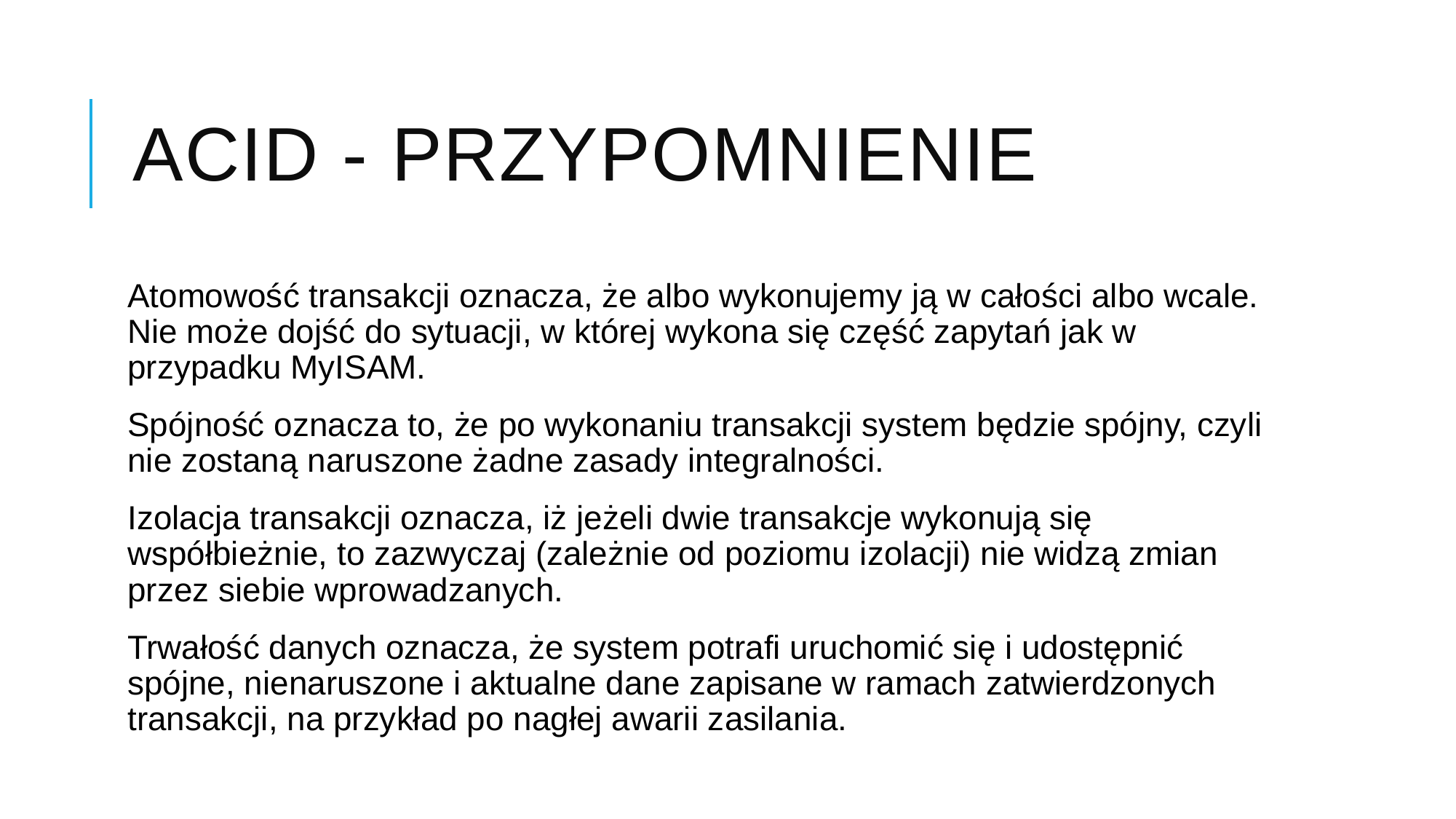

# ACID - przypomnienie
Atomowość transakcji oznacza, że albo wykonujemy ją w całości albo wcale. Nie może dojść do sytuacji, w której wykona się część zapytań jak w przypadku MyISAM.
Spójność oznacza to, że po wykonaniu transakcji system będzie spójny, czyli nie zostaną naruszone żadne zasady integralności.
Izolacja transakcji oznacza, iż jeżeli dwie transakcje wykonują się współbieżnie, to zazwyczaj (zależnie od poziomu izolacji) nie widzą zmian przez siebie wprowadzanych.
Trwałość danych oznacza, że system potrafi uruchomić się i udostępnić spójne, nienaruszone i aktualne dane zapisane w ramach zatwierdzonych transakcji, na przykład po nagłej awarii zasilania.